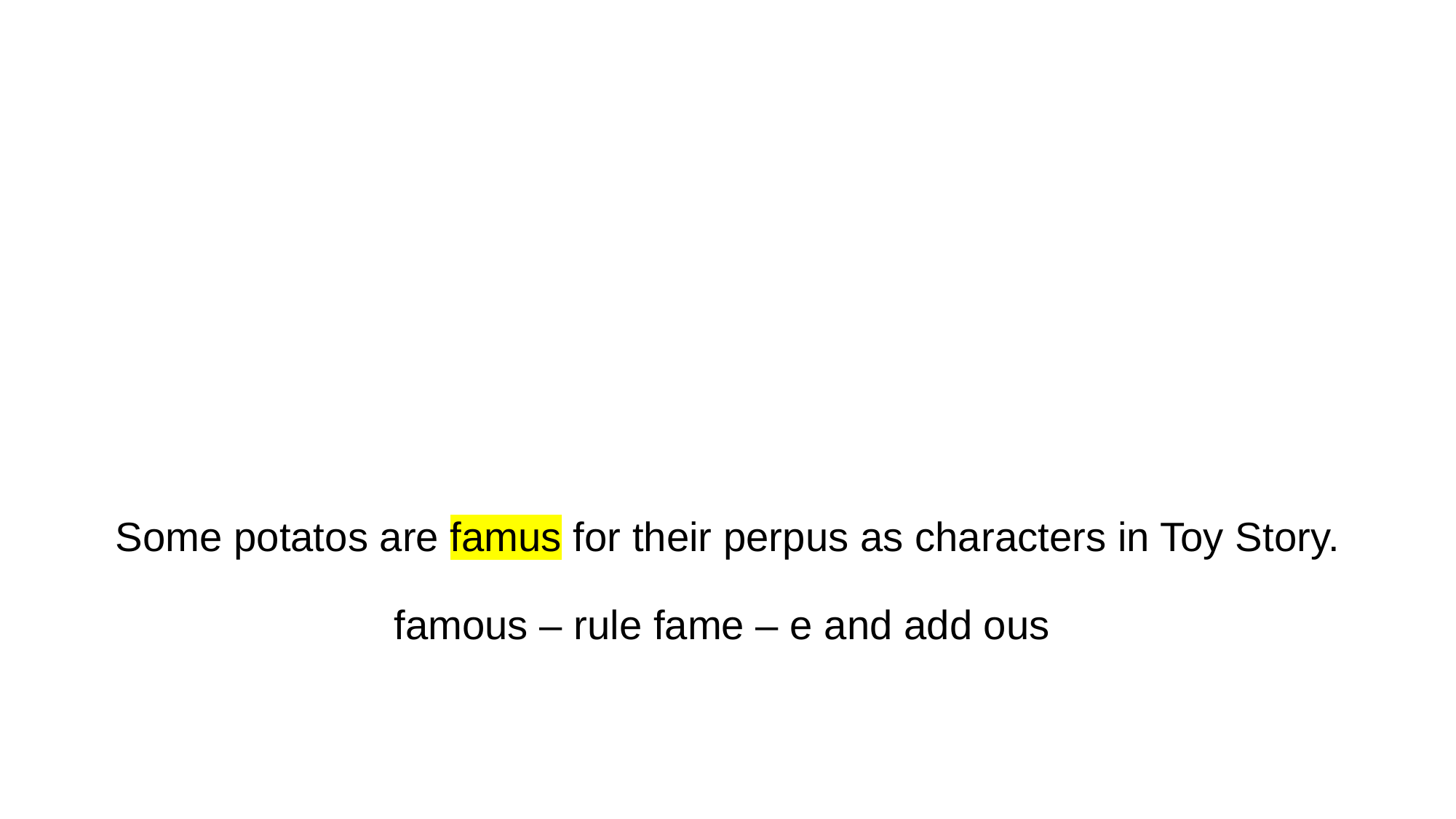

# Some potatos are famus for their perpus as characters in Toy Story. famous – rule fame – e and add ous